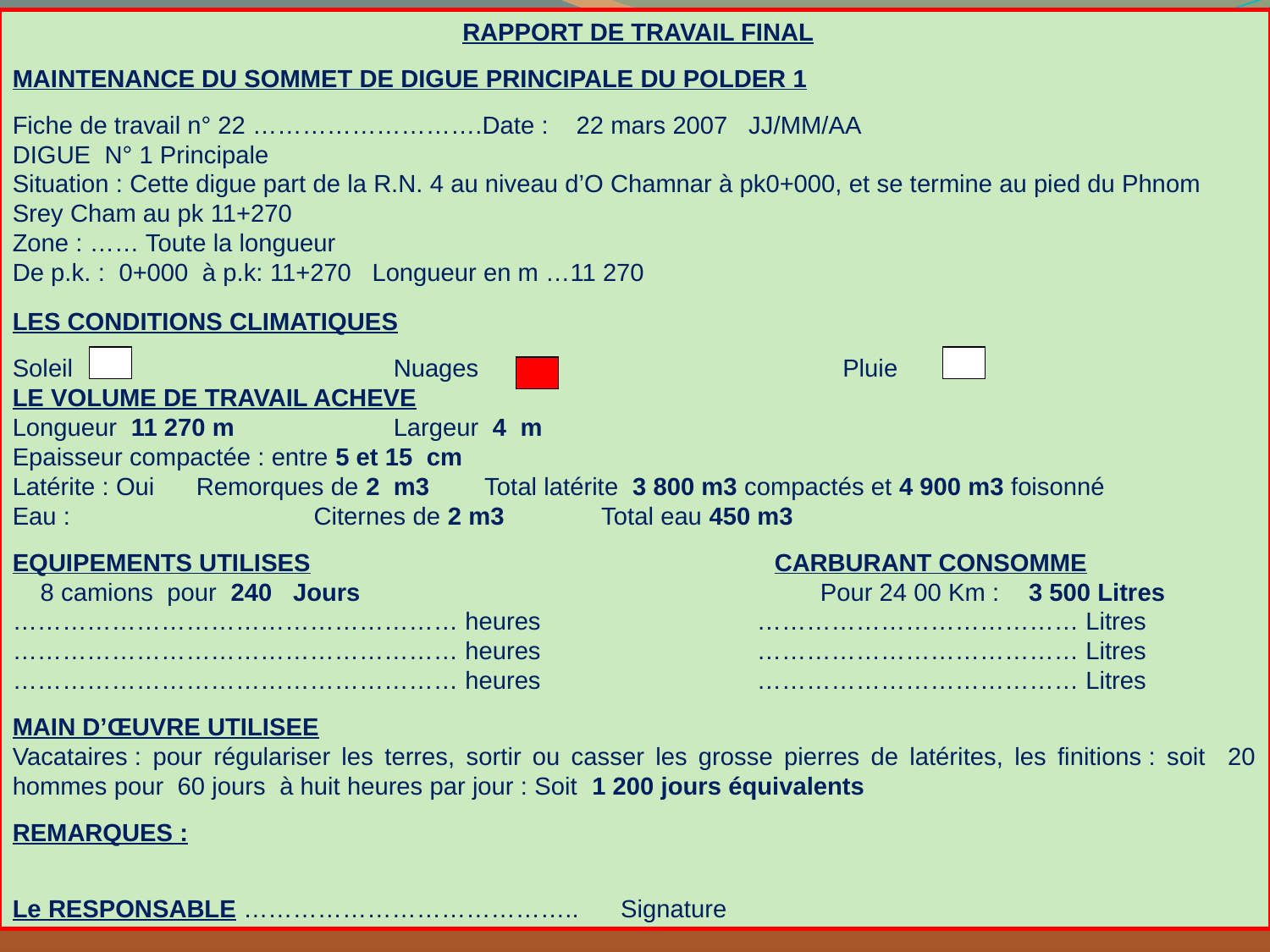

RAPPORT DE TRAVAIL FINAL

MAINTENANCE DU SOMMET DE DIGUE PRINCIPALE DU POLDER 1

Fiche de travail n° 22 ……………………….Date :    22 mars 2007   JJ/MM/AA
DIGUE  N° 1 Principale
Situation : Cette digue part de la R.N. 4 au niveau d’O Chamnar à pk0+000, et se termine au pied du Phnom Srey Cham au pk 11+270
Zone : …… Toute la longueur
De p.k. :  0+000  à p.k: 11+270   Longueur en m …11 270

LES CONDITIONS CLIMATIQUES

Soleil         			Nuages  		                            Pluie
LE VOLUME DE TRAVAIL ACHEVE
Longueur  11 270 m		Largeur  4  m
Epaisseur compactée : entre 5 et 15  cm
Latérite : Oui      Remorques de 2  m3        Total latérite  3 800 m3 compactés et 4 900 m3 foisonné
Eau : 	                         Citernes de 2 m3              Total eau 450 m3

EQUIPEMENTS UTILISES				CARBURANT CONSOMME
    8 camions  pour  240   Jours                                                                  Pour 24 00 Km :    3 500 Litres
……………………………………………… heures                               ………………………………… Litres
……………………………………………… heures                               ………………………………… Litres
……………………………………………… heures                               ………………………………… Litres

MAIN D’ŒUVRE UTILISEE
Vacataires : pour régulariser les terres, sortir ou casser les grosse pierres de latérites, les finitions : soit  20 hommes pour  60 jours  à huit heures par jour : Soit  1 200 jours équivalents

REMARQUES :

Le RESPONSABLE …………………………………..      Signature